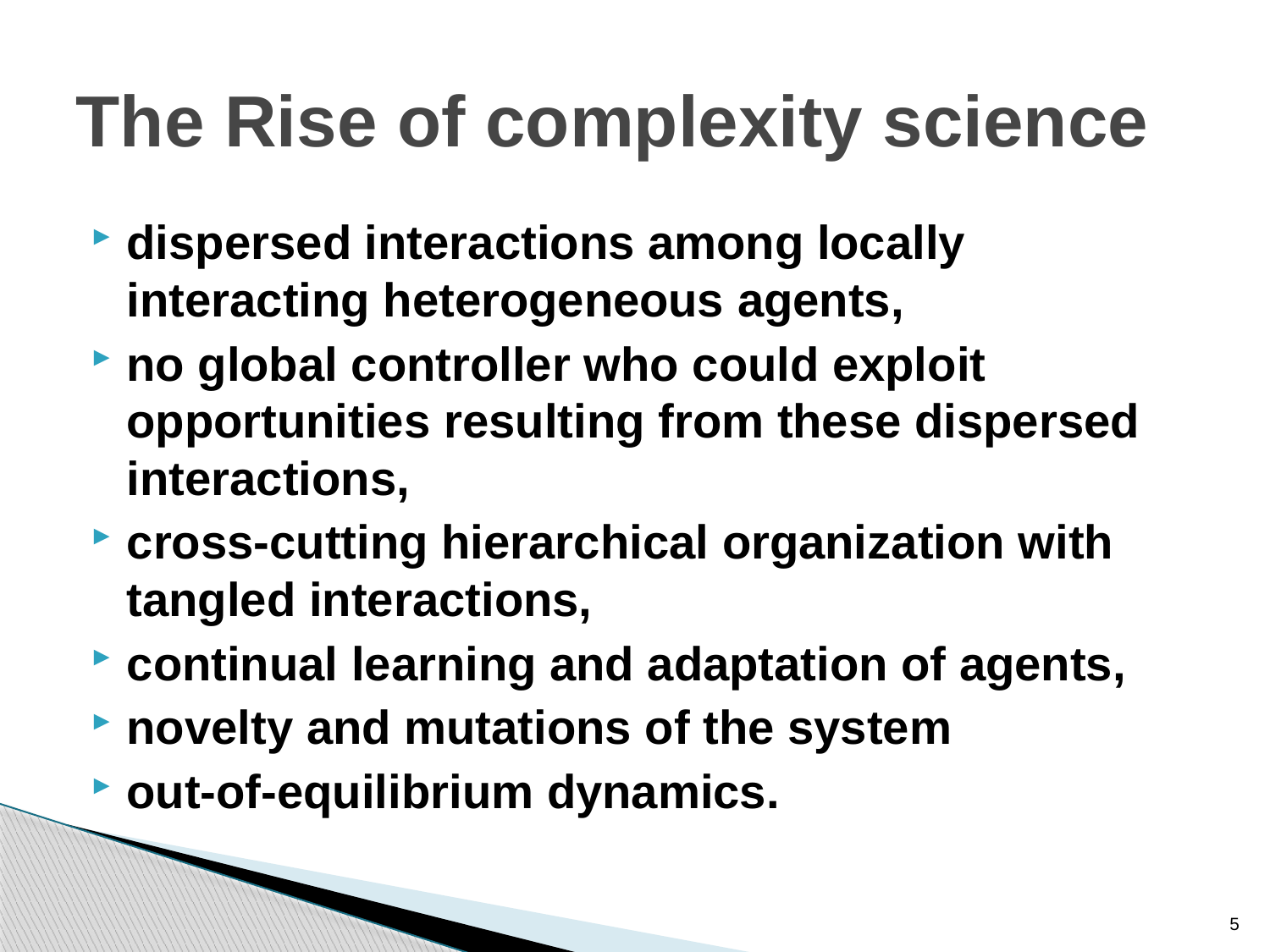

# The Rise of complexity science
dispersed interactions among locally interacting heterogeneous agents,
no global controller who could exploit opportunities resulting from these dispersed interactions,
cross-cutting hierarchical organization with tangled interactions,
continual learning and adaptation of agents,
novelty and mutations of the system
out-of-equilibrium dynamics.

5